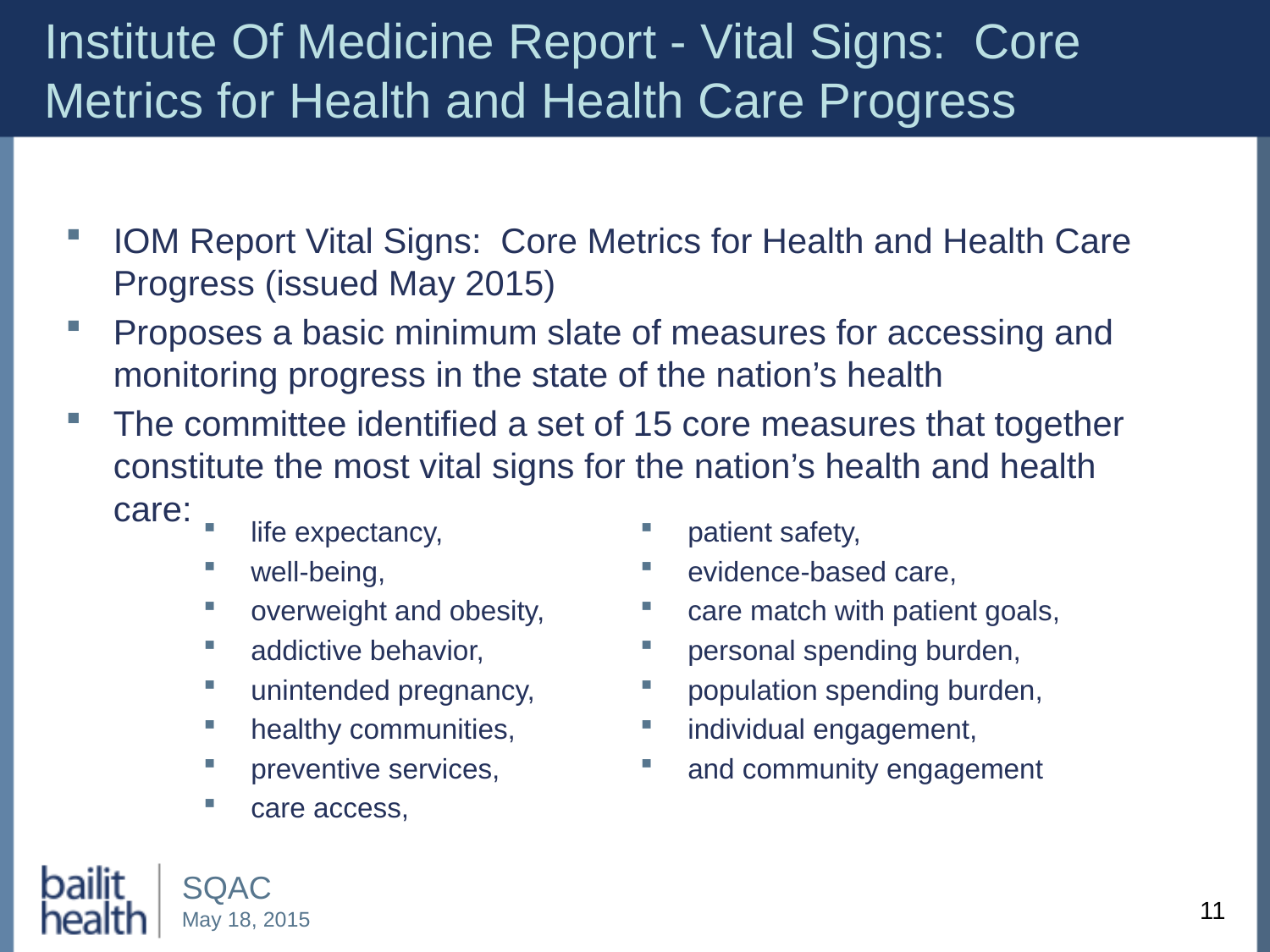

# Institute Of Medicine Report - Vital Signs:  Core Metrics for Health and Health Care Progress
IOM Report Vital Signs:  Core Metrics for Health and Health Care Progress (issued May 2015)
Proposes a basic minimum slate of measures for accessing and monitoring progress in the state of the nation’s health
The committee identified a set of 15 core measures that together constitute the most vital signs for the nation’s health and health care:
life expectancy,
well-being,
overweight and obesity,
addictive behavior,
unintended pregnancy,
healthy communities,
preventive services,
care access,

patient safety,
evidence-based care,
care match with patient goals,
personal spending burden,
population spending burden,
individual engagement,
and community engagement

11